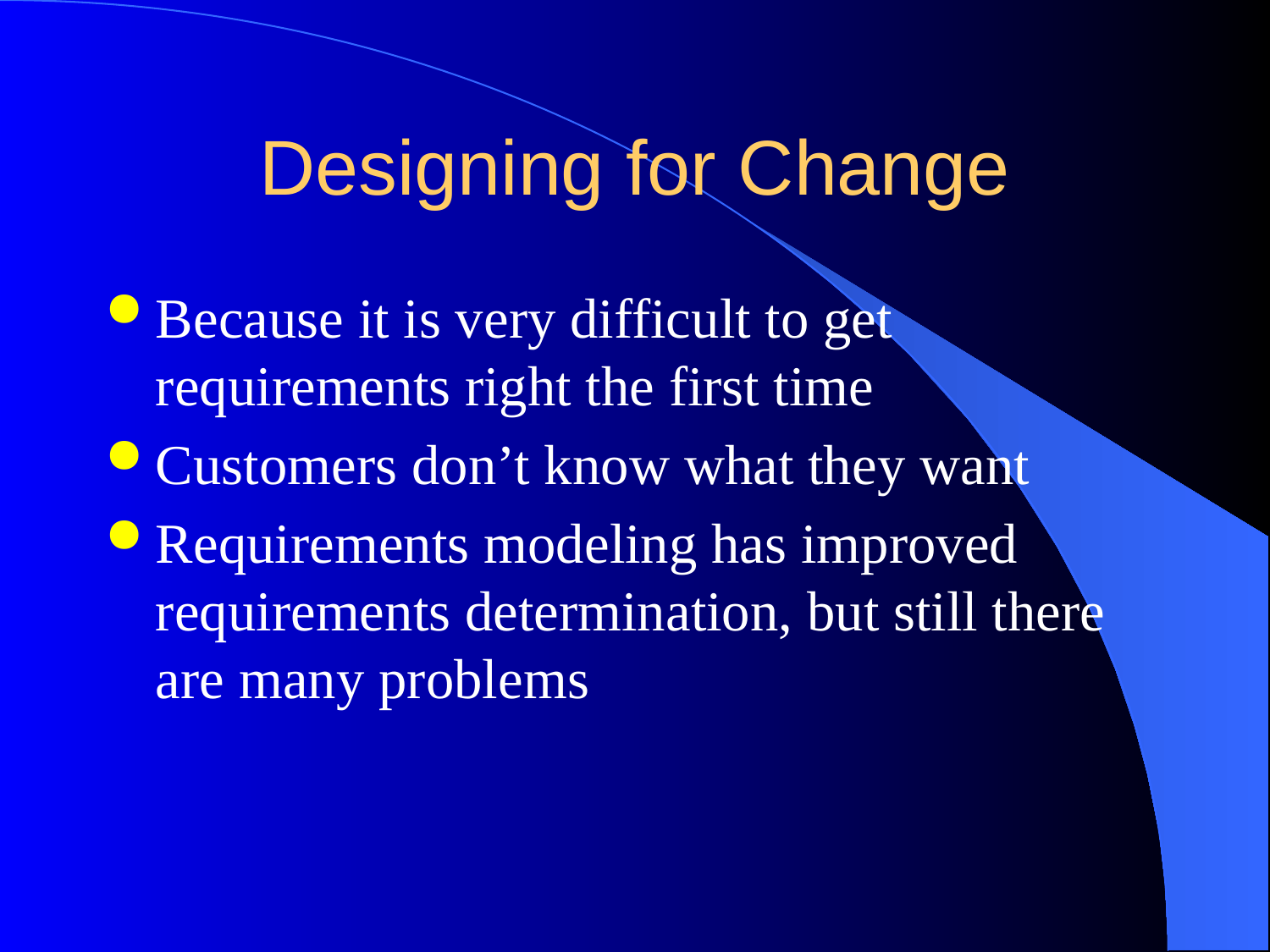

# Designing for Change
Because it is very difficult to get requirements right the first time
Customers don’t know what they want
Requirements modeling has improved requirements determination, but still there are many problems